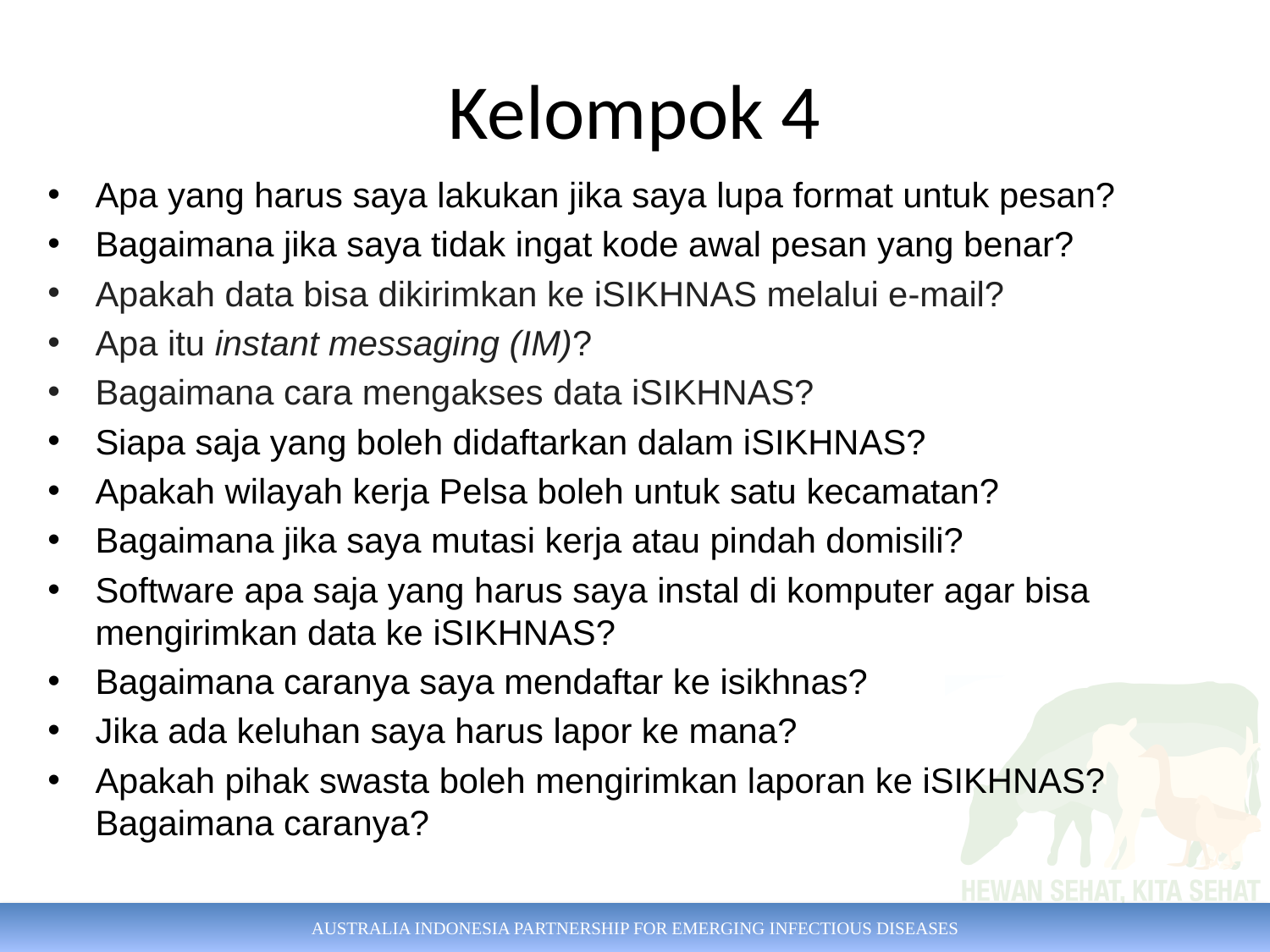

# Kelompok 4
Apa yang harus saya lakukan jika saya lupa format untuk pesan?
Bagaimana jika saya tidak ingat kode awal pesan yang benar?
Apakah data bisa dikirimkan ke iSIKHNAS melalui e-mail?
Apa itu instant messaging (IM)?
Bagaimana cara mengakses data iSIKHNAS?
Siapa saja yang boleh didaftarkan dalam iSIKHNAS?
Apakah wilayah kerja Pelsa boleh untuk satu kecamatan?
Bagaimana jika saya mutasi kerja atau pindah domisili?
Software apa saja yang harus saya instal di komputer agar bisa mengirimkan data ke iSIKHNAS?
Bagaimana caranya saya mendaftar ke isikhnas?
Jika ada keluhan saya harus lapor ke mana?
Apakah pihak swasta boleh mengirimkan laporan ke iSIKHNAS? Bagaimana caranya?